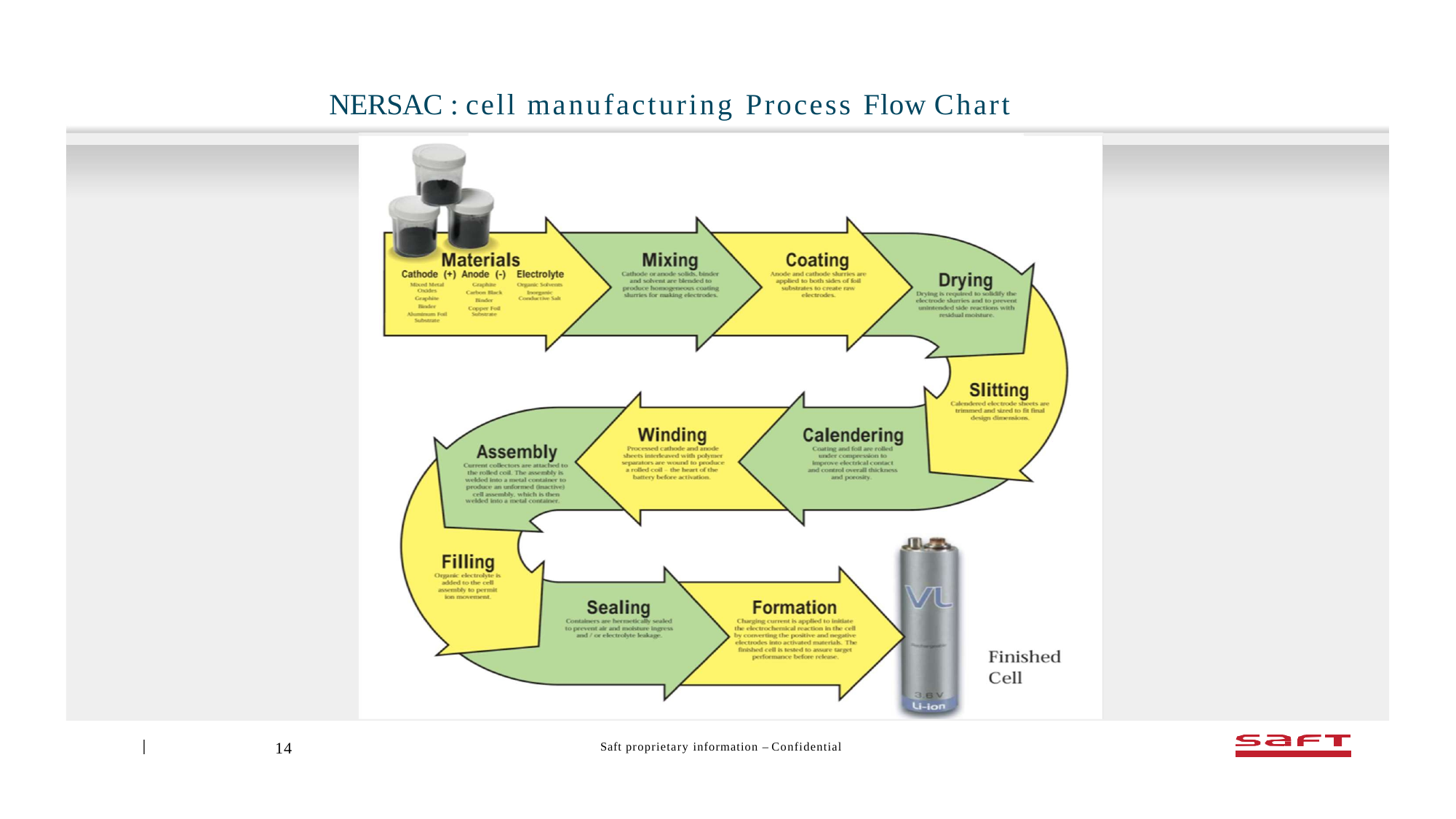

EVOLIS- Saft  6-7 NOV 2019
# NERSAC : cell manufacturing Process Flow Chart

14
Saft proprietary information – Confidential